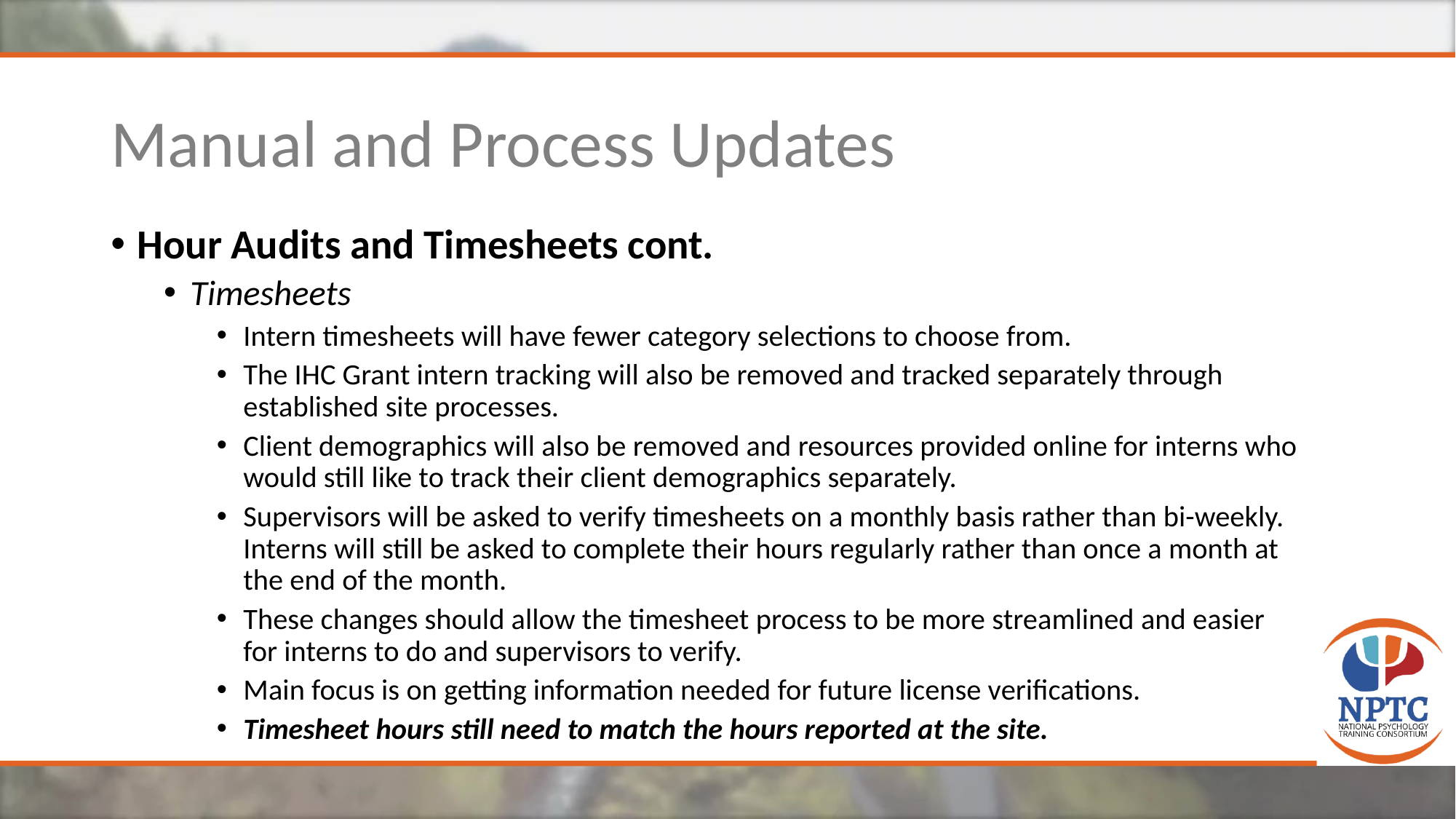

# Manual and Process Updates
Hour Audits and Timesheets cont.
Timesheets
Intern timesheets will have fewer category selections to choose from.
The IHC Grant intern tracking will also be removed and tracked separately through established site processes.
Client demographics will also be removed and resources provided online for interns who would still like to track their client demographics separately.
Supervisors will be asked to verify timesheets on a monthly basis rather than bi-weekly. Interns will still be asked to complete their hours regularly rather than once a month at the end of the month.
These changes should allow the timesheet process to be more streamlined and easier for interns to do and supervisors to verify.
Main focus is on getting information needed for future license verifications.
Timesheet hours still need to match the hours reported at the site.